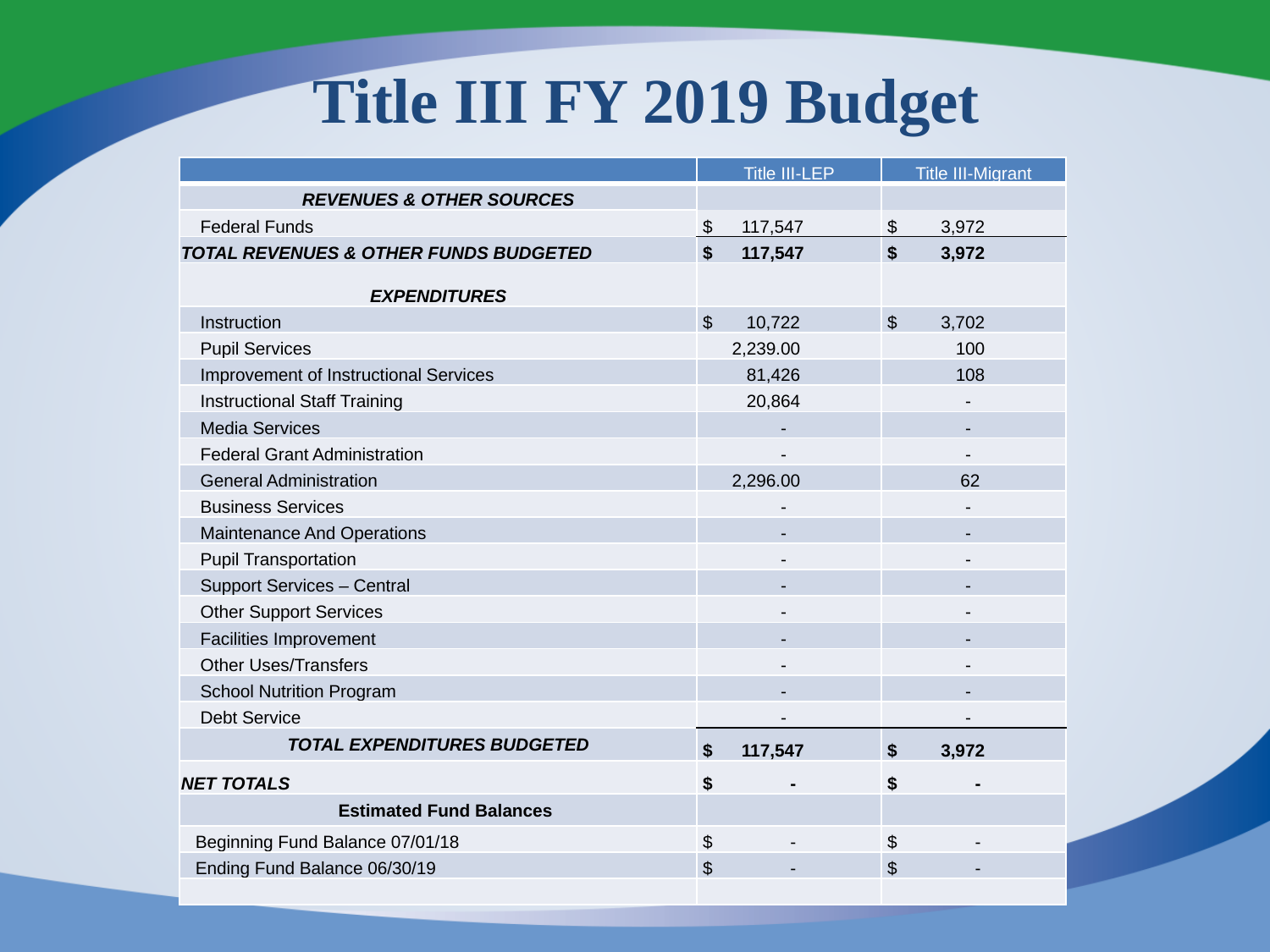

# Title III FY 2019 Budget
|  | Title III-LEP | Title III-Migrant |
| --- | --- | --- |
| REVENUES & OTHER SOURCES |  |  |
| Federal Funds | $ 117,547 | $ 3,972 |
| TOTAL REVENUES & OTHER FUNDS BUDGETED | $ 117,547 | $ 3,972 |
| EXPENDITURES |  |  |
| Instruction | $ 10,722 | $ 3,702 |
| Pupil Services | 2,239.00 | 100 |
| Improvement of Instructional Services | 81,426 | 108 |
| Instructional Staff Training | 20,864 | - |
| Media Services | - | - |
| Federal Grant Administration | - | - |
| General Administration | 2,296.00 | 62 |
| Business Services | - | - |
| Maintenance And Operations | - | - |
| Pupil Transportation | - | - |
| Support Services – Central | - | - |
| Other Support Services | - | - |
| Facilities Improvement | - | - |
| Other Uses/Transfers | - | - |
| School Nutrition Program | - | - |
| Debt Service | - | - |
| TOTAL EXPENDITURES BUDGETED | $ 117,547 | $ 3,972 |
| NET TOTALS | $ - | $ - |
| Estimated Fund Balances |  |  |
| Beginning Fund Balance 07/01/18 | $ - | $ - |
| Ending Fund Balance 06/30/19 | $ - | $ - |
|  |  |  |